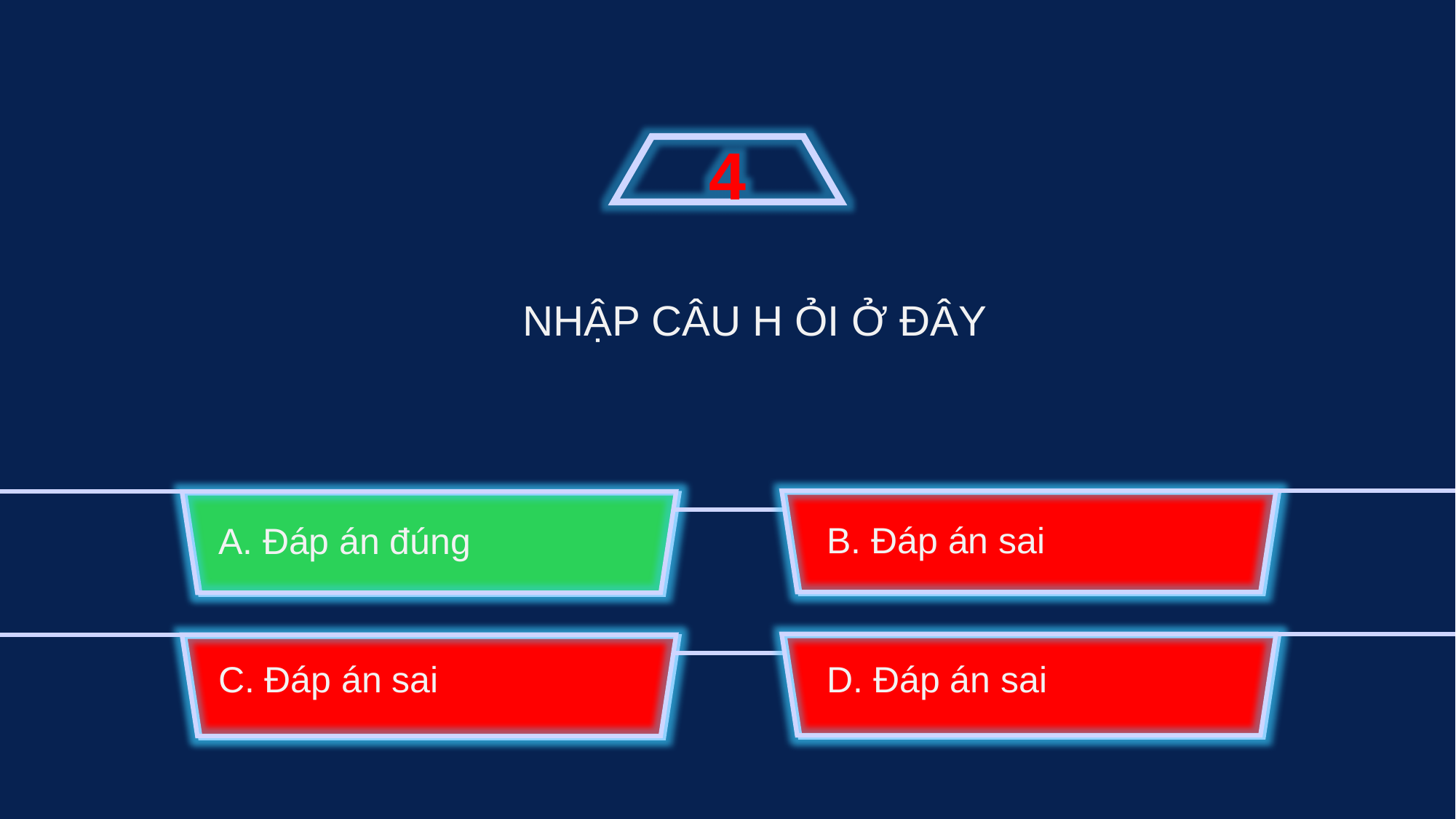

4

NHẬP CÂU H ỎI Ở ĐÂY

B. Đáp án sai
A. Đáp án đúng

C. Đáp án sai
D. Đáp án sai